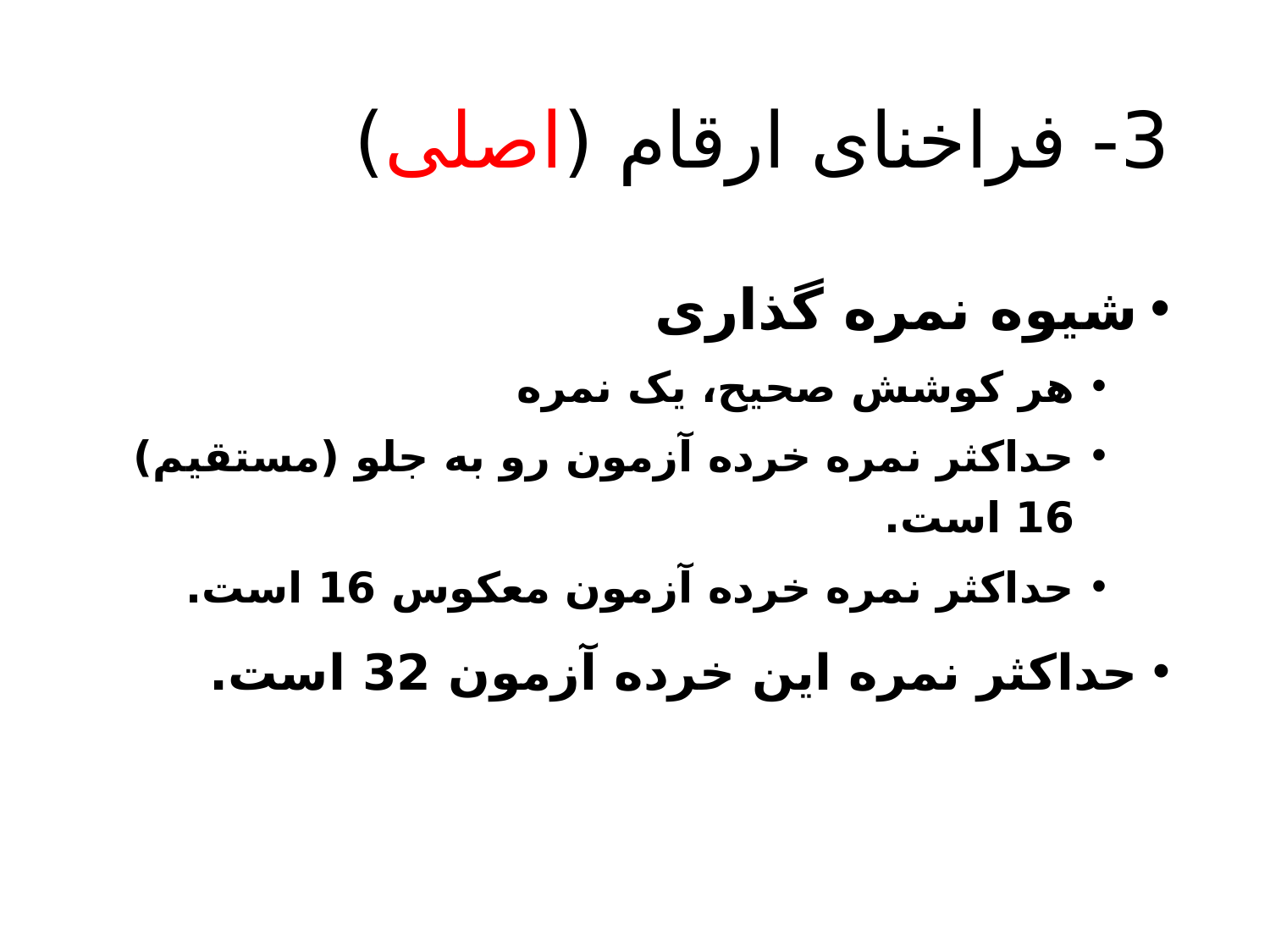

# 3- فراخنای ارقام (اصلی)
شیوه نمره گذاری
هر کوشش صحیح، یک نمره
حداکثر نمره خرده آزمون رو به جلو (مستقیم) 16 است.
حداکثر نمره خرده آزمون معکوس 16 است.
حداکثر نمره این خرده آزمون 32 است.